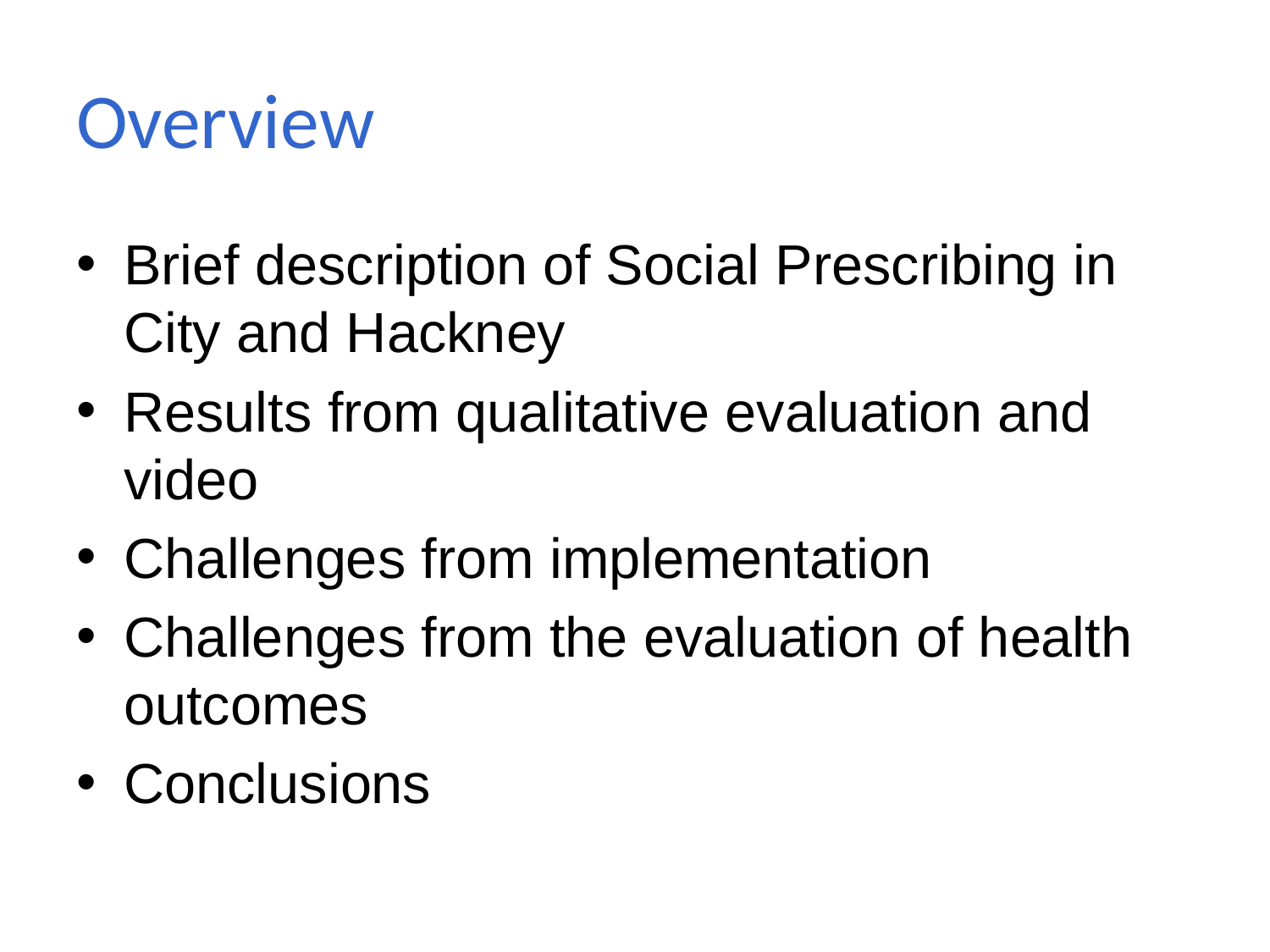

# Overview
Brief description of Social Prescribing in City and Hackney
Results from qualitative evaluation and video
Challenges from implementation
Challenges from the evaluation of health outcomes
Conclusions